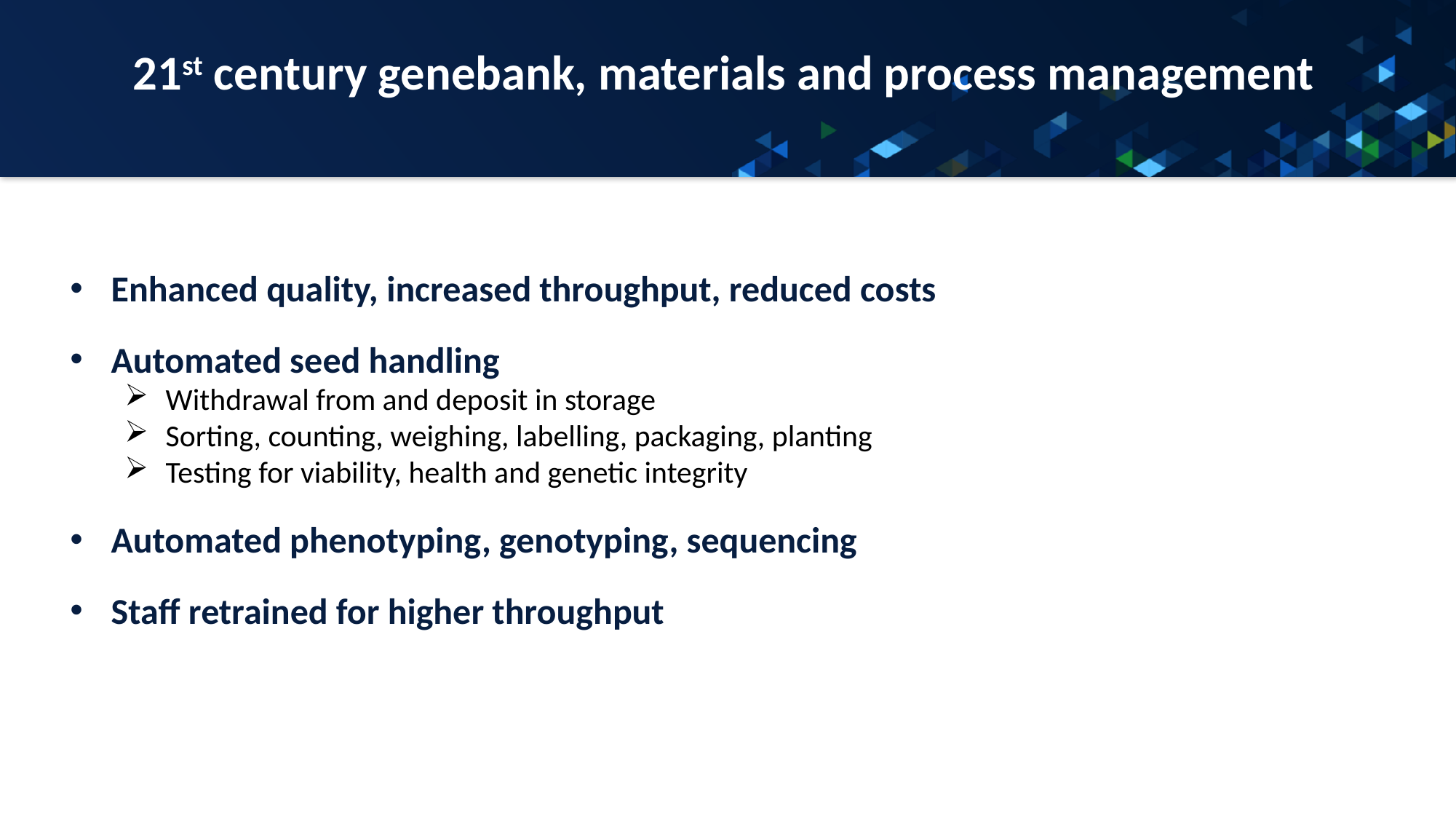

# 21st century genebank, materials and process management

Enhanced quality, increased throughput, reduced costs
Automated seed handling
Withdrawal from and deposit in storage
Sorting, counting, weighing, labelling, packaging, planting
Testing for viability, health and genetic integrity
Automated phenotyping, genotyping, sequencing
Staff retrained for higher throughput